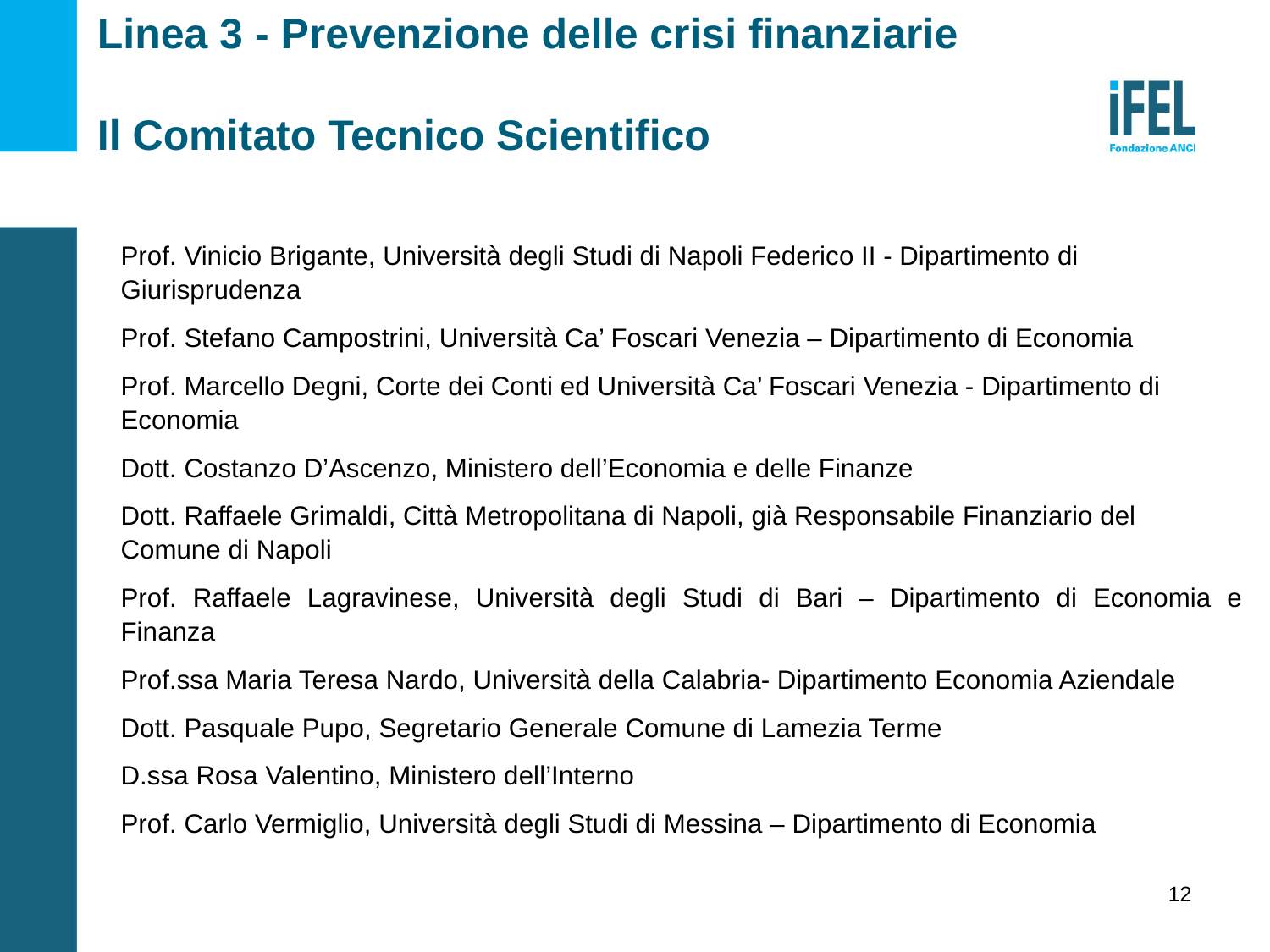

Linea 3 - Prevenzione delle crisi finanziarie
Il Comitato Tecnico Scientifico
Prof. Vinicio Brigante, Università degli Studi di Napoli Federico II - Dipartimento di Giurisprudenza
Prof. Stefano Campostrini, Università Ca’ Foscari Venezia – Dipartimento di Economia
Prof. Marcello Degni, Corte dei Conti ed Università Ca’ Foscari Venezia - Dipartimento di Economia
Dott. Costanzo D’Ascenzo, Ministero dell’Economia e delle Finanze
Dott. Raffaele Grimaldi, Città Metropolitana di Napoli, già Responsabile Finanziario del Comune di Napoli
Prof. Raffaele Lagravinese, Università degli Studi di Bari – Dipartimento di Economia e Finanza
Prof.ssa Maria Teresa Nardo, Università della Calabria- Dipartimento Economia Aziendale
Dott. Pasquale Pupo, Segretario Generale Comune di Lamezia Terme
D.ssa Rosa Valentino, Ministero dell’Interno
Prof. Carlo Vermiglio, Università degli Studi di Messina – Dipartimento di Economia
12